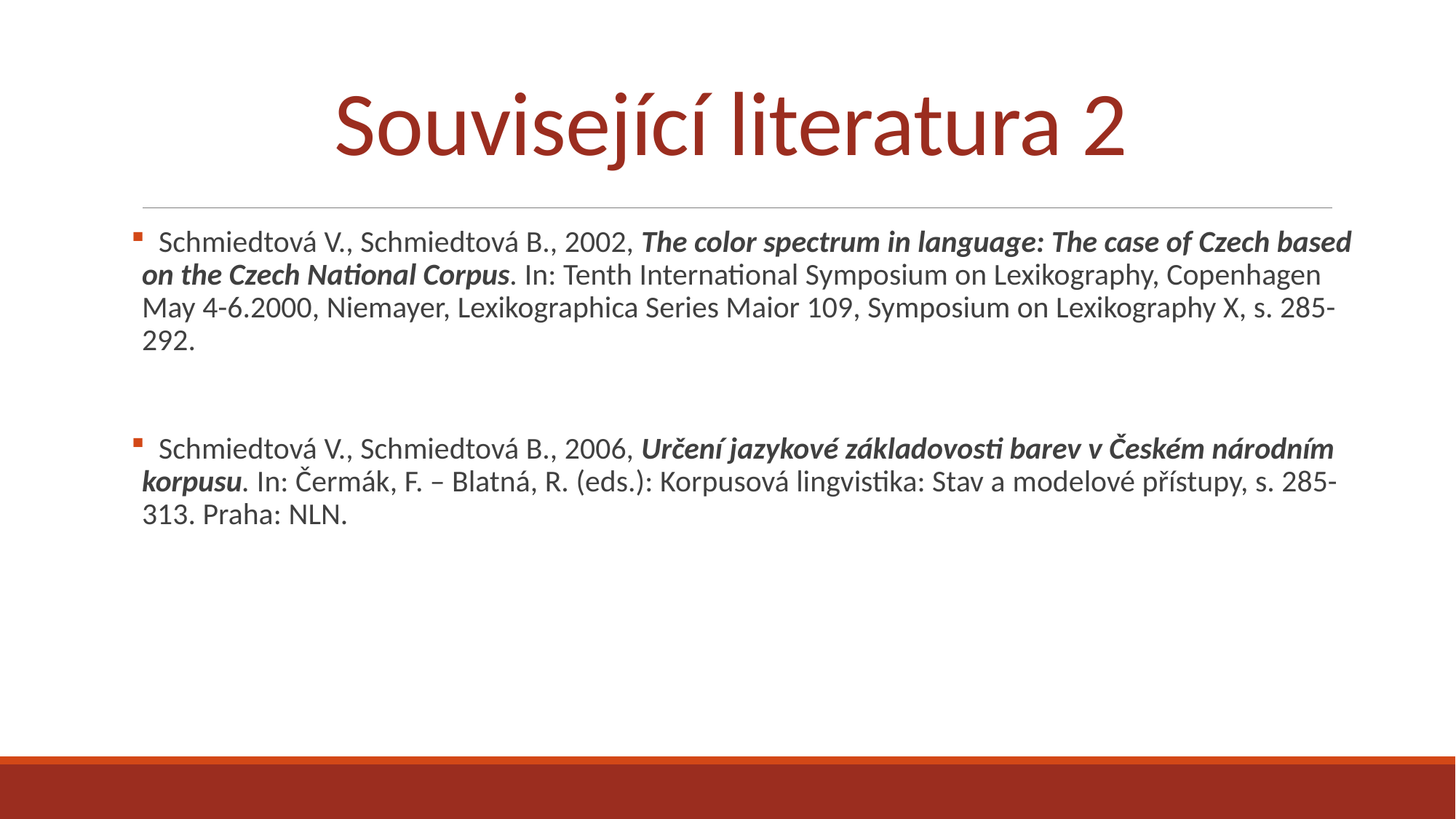

# Související literatura 2
  Schmiedtová V., Schmiedtová B., 2002, The color spectrum in language: The case of Czech based on the Czech National Corpus. In: Tenth International Symposium on Lexikography, Copenhagen May 4-6.2000, Niemayer, Lexikographica Series Maior 109, Symposium on Lexikography X, s. 285-292.

  Schmiedtová V., Schmiedtová B., 2006, Určení jazykové základovosti barev v Českém národním korpusu. In: Čermák, F. – Blatná, R. (eds.): Korpusová lingvistika: Stav a modelové přístupy, s. 285-313. Praha: NLN.